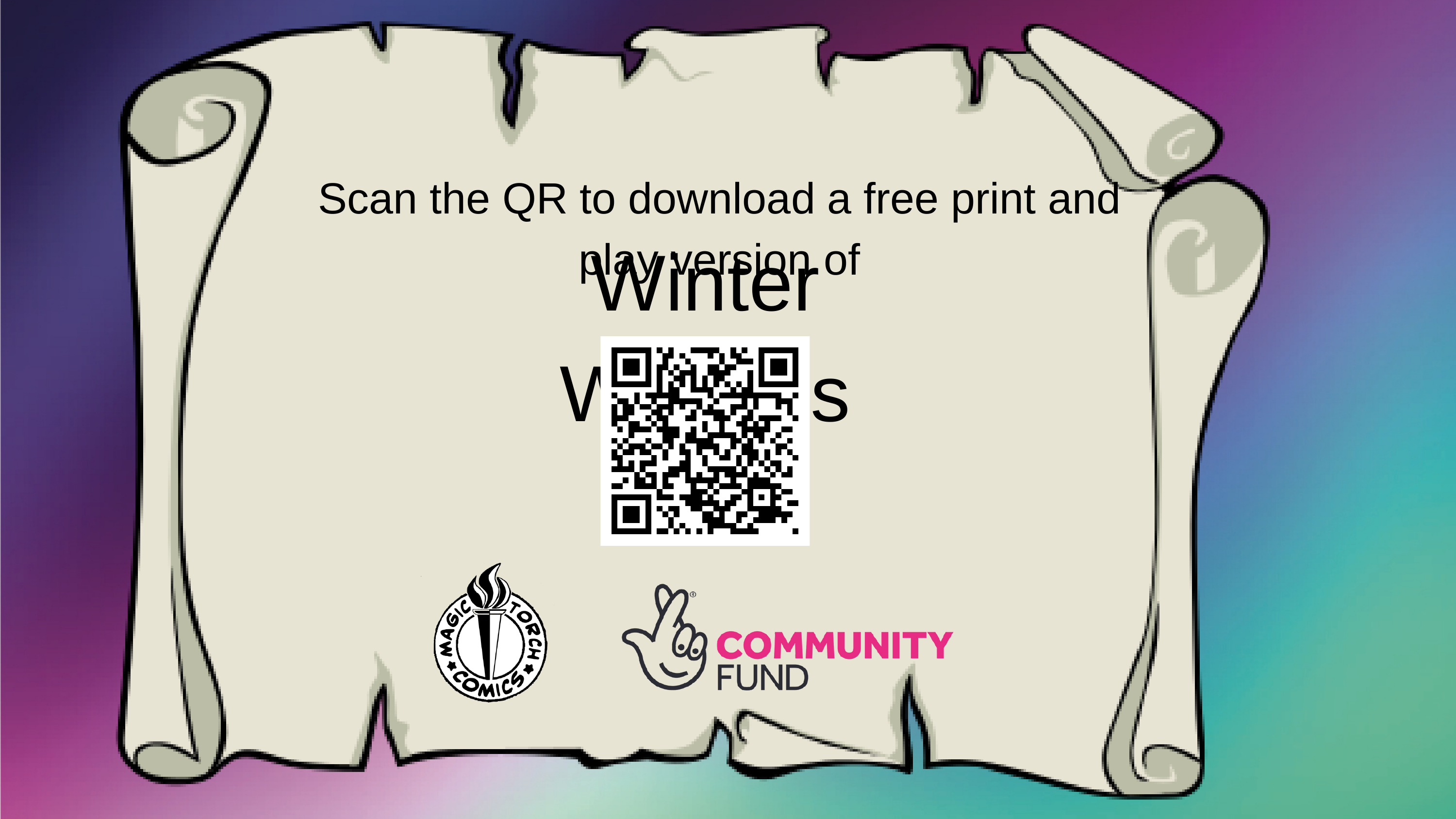

Scan the QR to download a free print and play version of
Winter Winners